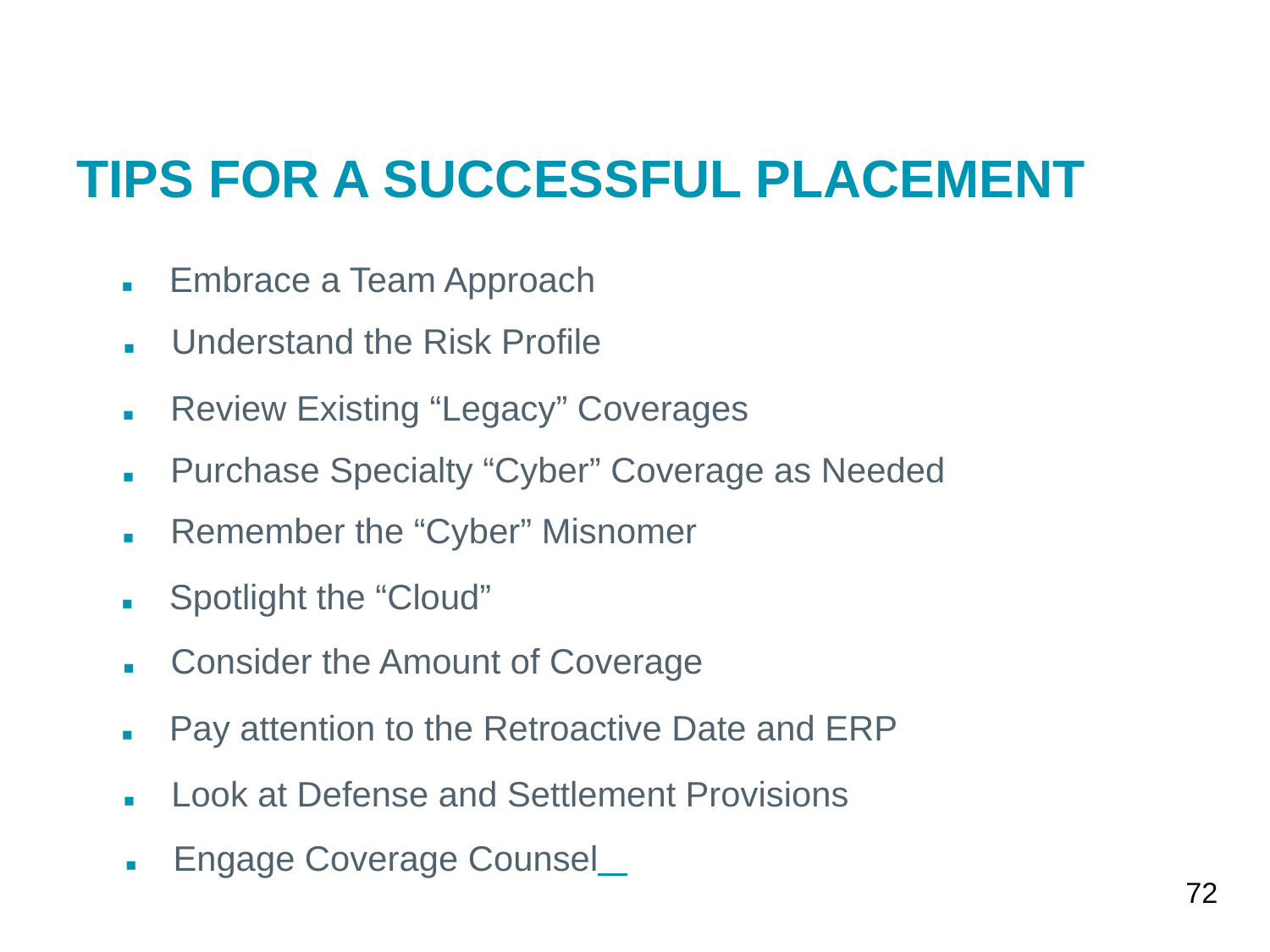

TIPS FOR A SUCCESSFUL PLACEMENT
■	Embrace a Team Approach
■ 	Understand the Risk Profile
■ 	Review Existing “Legacy” Coverages
■ 	Purchase Specialty “Cyber” Coverage as Needed
■ 	Remember the “Cyber” Misnomer

■ 	Spotlight the “Cloud”
■ 	Consider the Amount of Coverage

■ 	Pay attention to the Retroactive Date and ERP
■ 	Look at Defense and Settlement Provisions

■ 	Engage Coverage Counsel

72